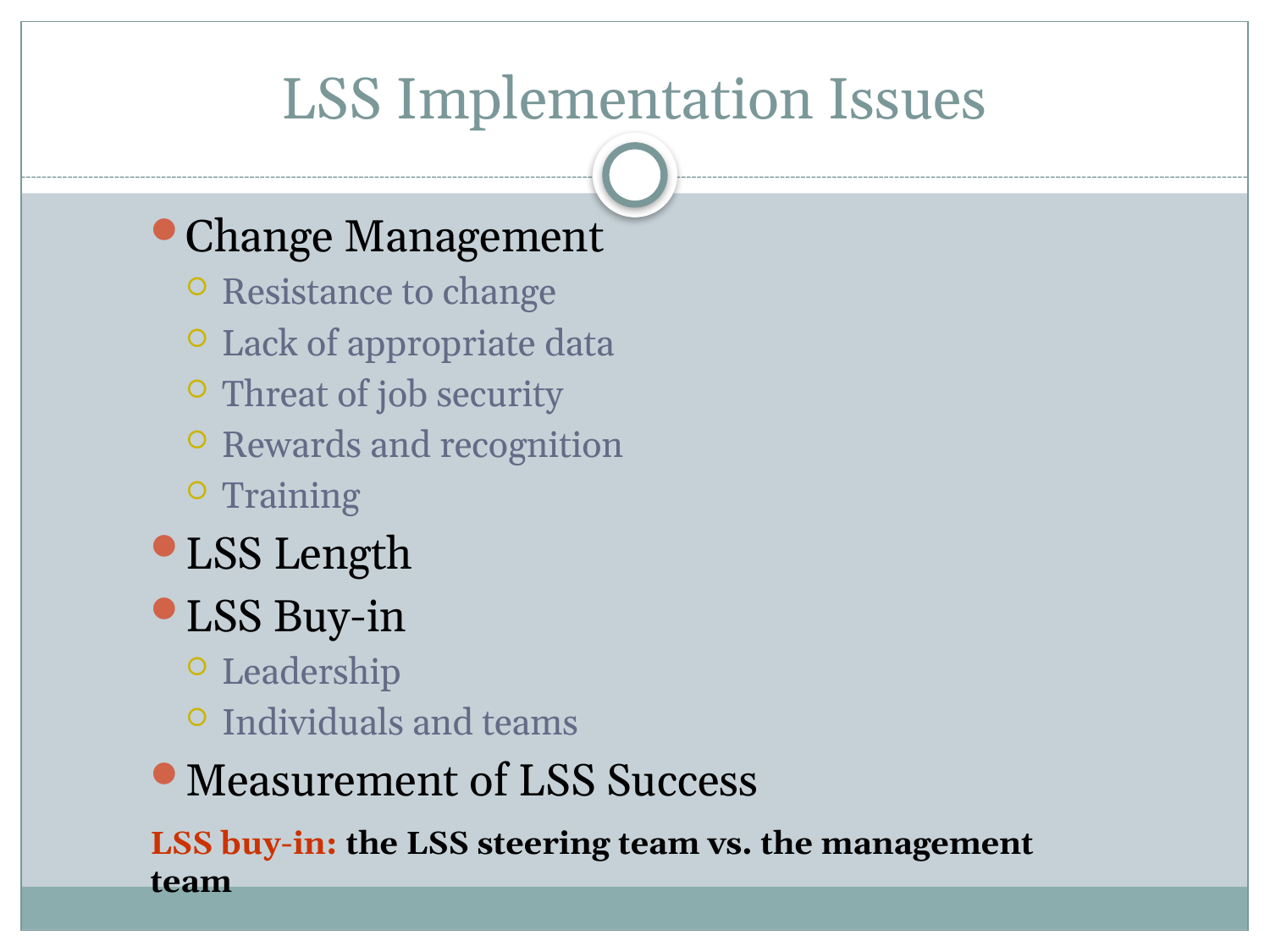

# LSS Implementation Issues
Change Management
Resistance to change
Lack of appropriate data
Threat of job security
Rewards and recognition
Training
LSS Length
LSS Buy-in
Leadership
Individuals and teams
Measurement of LSS Success

LSS buy-in: the LSS steering team vs. the management team